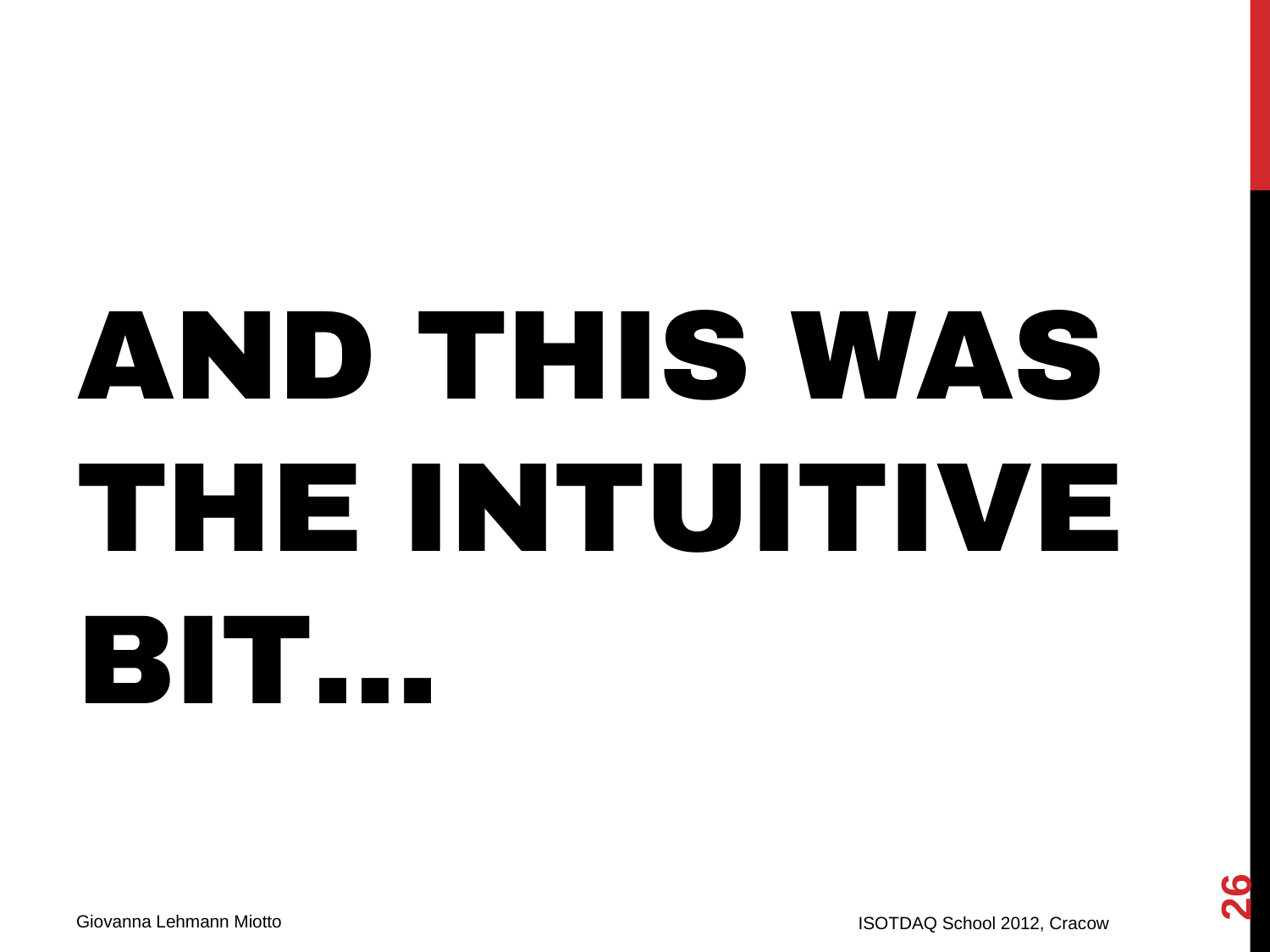

# And this was the Intuitive bit…
26
ISOTDAQ School 2012, Cracow
Giovanna Lehmann Miotto